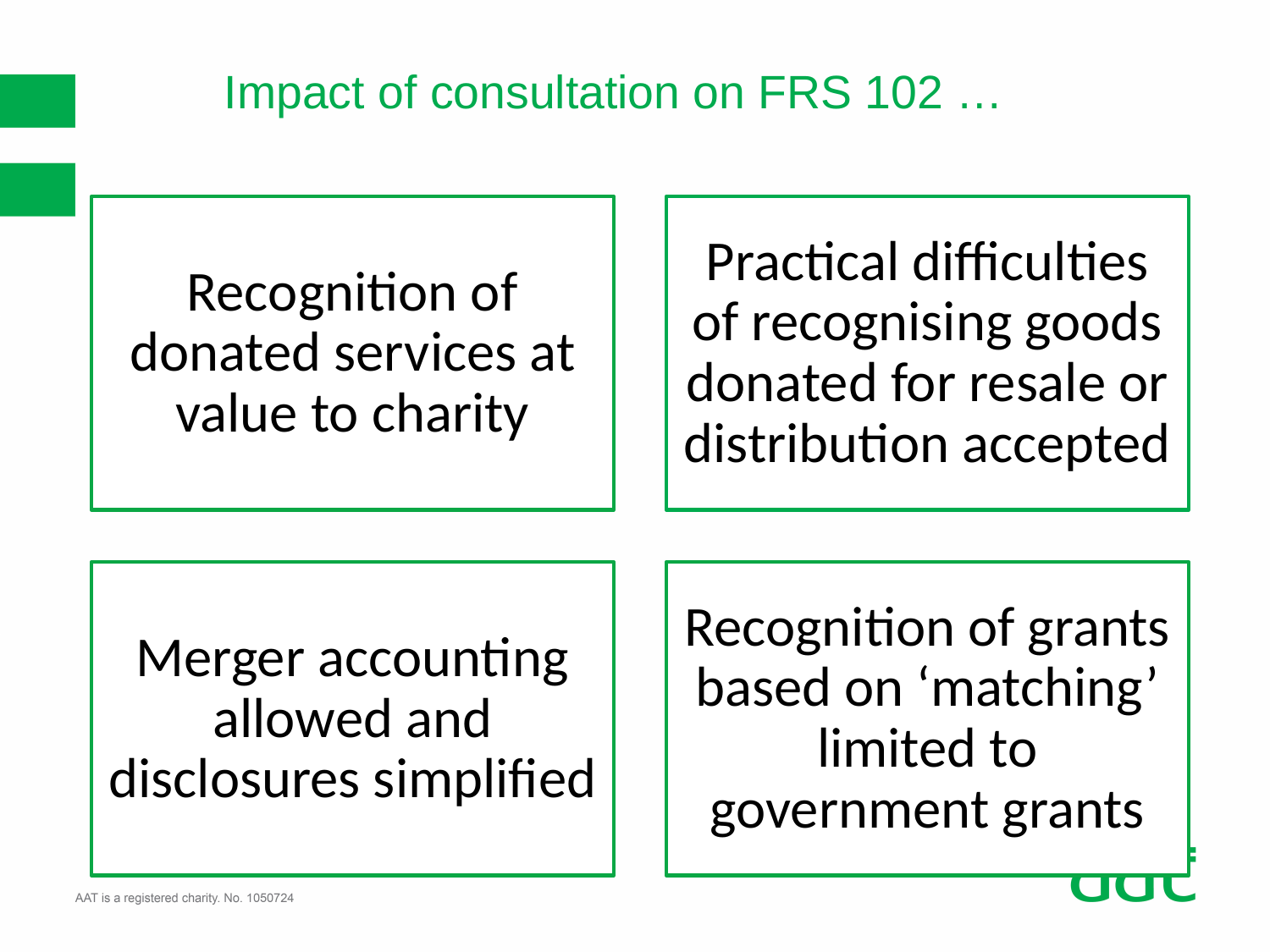

# Impact of consultation on FRS 102 …
Recognition of donated services at value to charity
Practical difficulties of recognising goods donated for resale or distribution accepted
Merger accounting allowed and disclosures simplified
Recognition of grants based on ‘matching’ limited to government grants